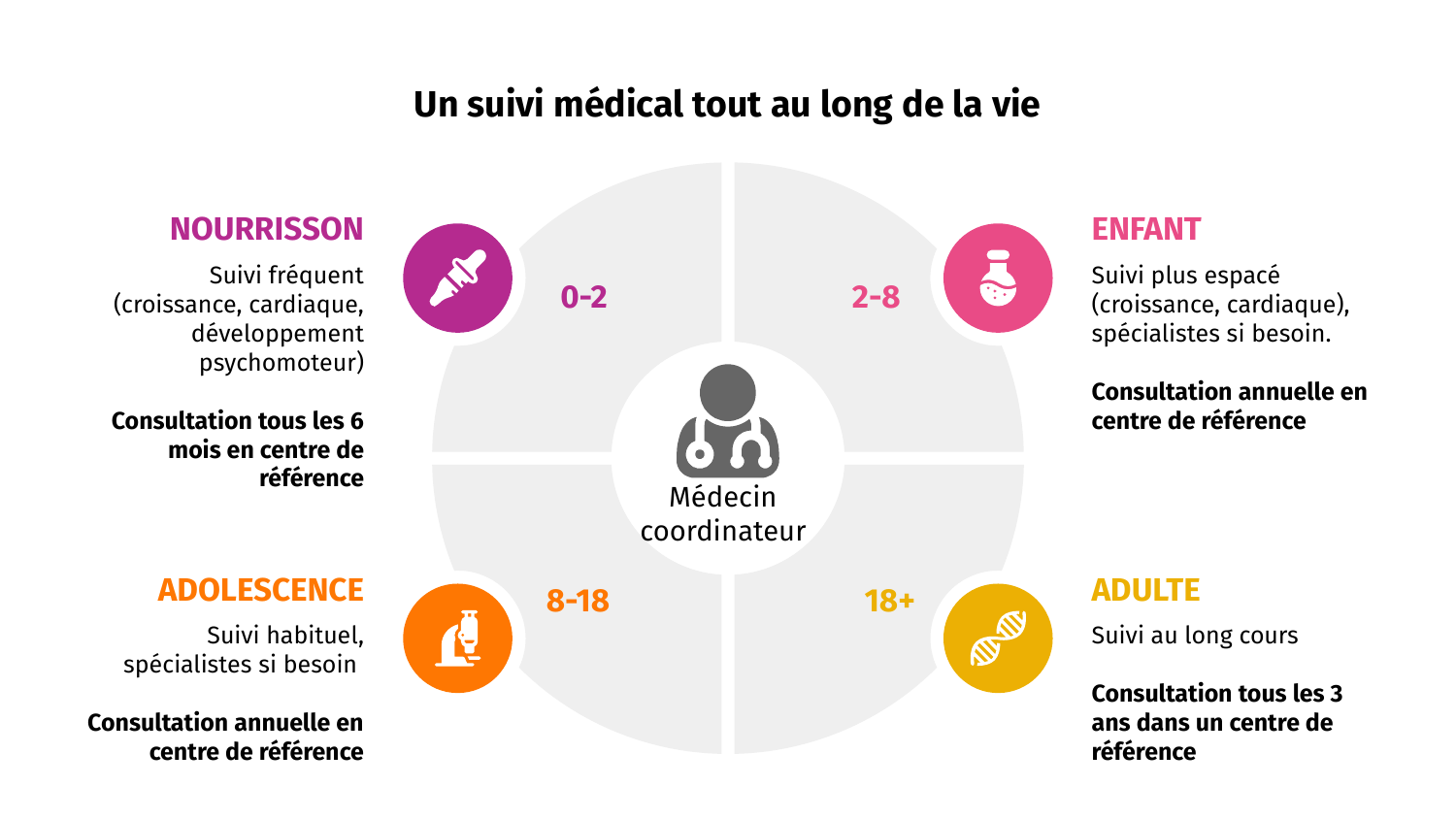

# Un suivi médical tout au long de la vie

NOURRISSON
ENFANT

Suivi plus espacé (croissance, cardiaque), spécialistes si besoin.

Consultation annuelle en centre de référence
Suivi fréquent (croissance, cardiaque, développement psychomoteur)

Consultation tous les 6 mois en centre de référence

0-2
2-8

Médecin coordinateur
ADOLESCENCE
ADULTE
8-18
18+

Suivi habituel, spécialistes si besoin

Consultation annuelle en centre de référence
Suivi au long cours

Consultation tous les 3 ans dans un centre de référence